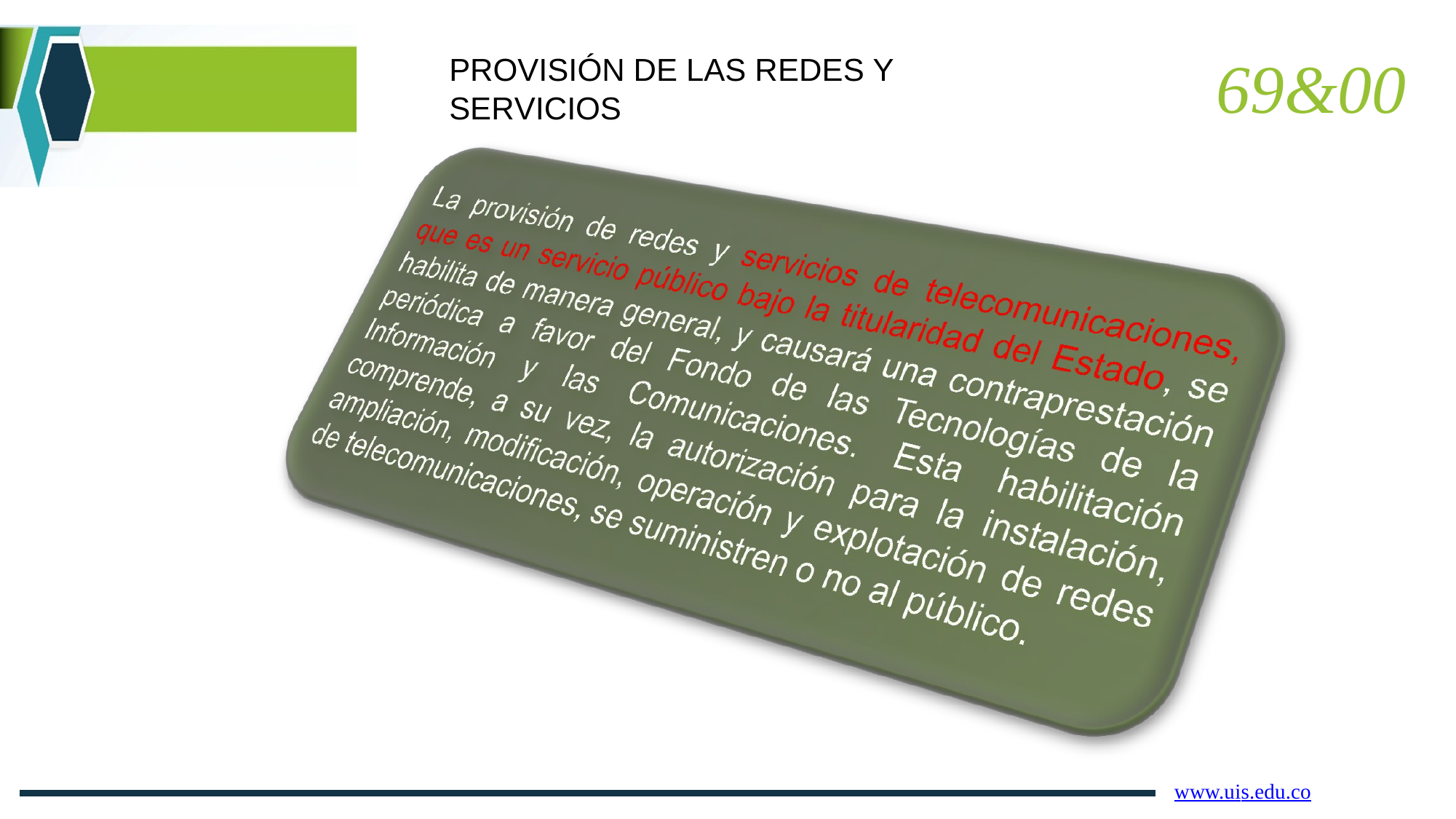

PROVISIÓN DE LAS REDES Y SERVICIOS
69&00

www.uis.edu.co